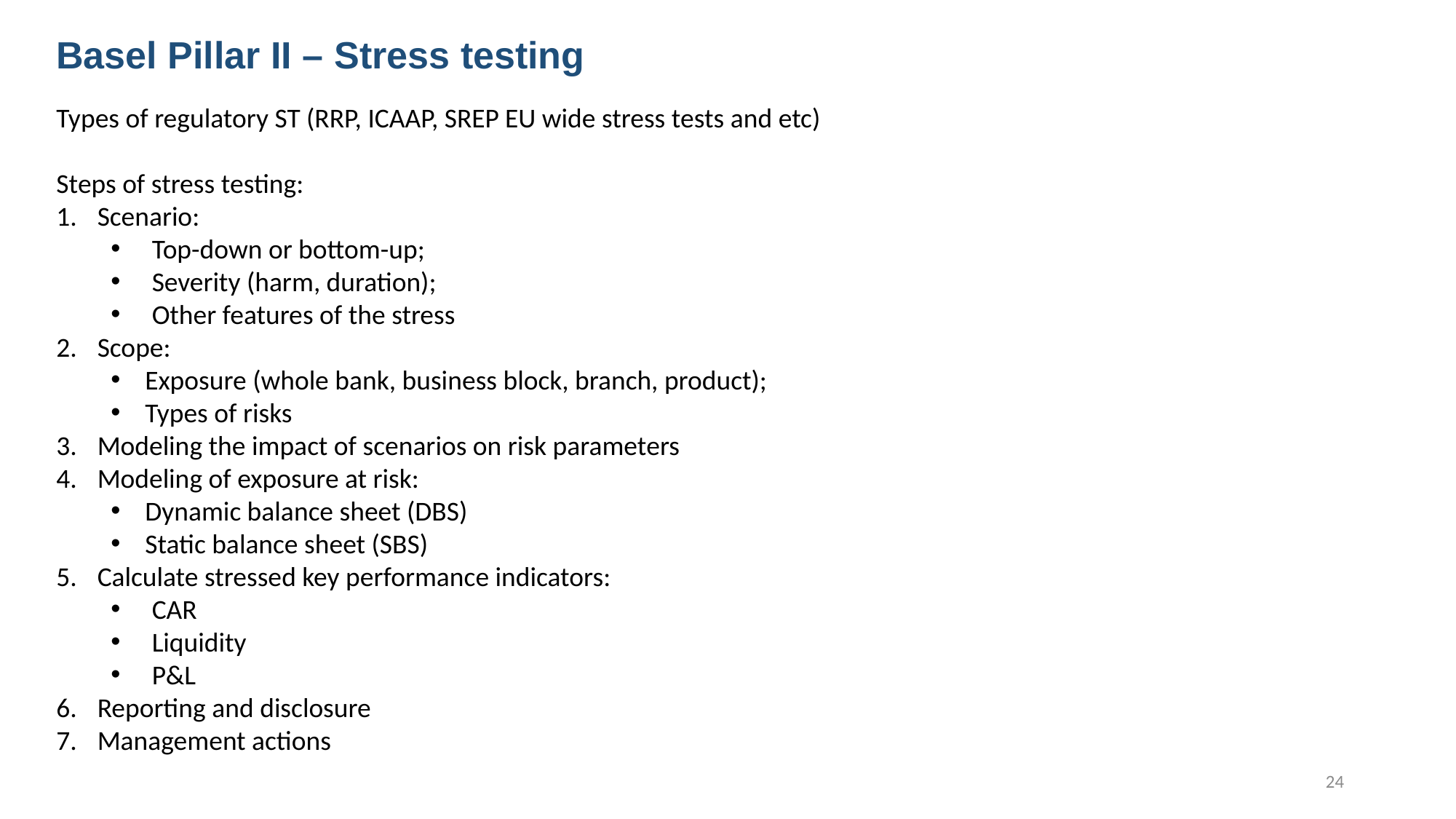

Basel Pillar II – Stress testing
Types of regulatory ST (RRP, ICAAP, SREP EU wide stress tests and etc)

Steps of stress testing:
Scenario:
Top-down or bottom-up;
Severity (harm, duration);
Other features of the stress
Scope:
Exposure (whole bank, business block, branch, product);
Types of risks
Modeling the impact of scenarios on risk parameters
Modeling of exposure at risk:
Dynamic balance sheet (DBS)
Static balance sheet (SBS)
Calculate stressed key performance indicators:
CAR
Liquidity
P&L
Reporting and disclosure
Management actions
24